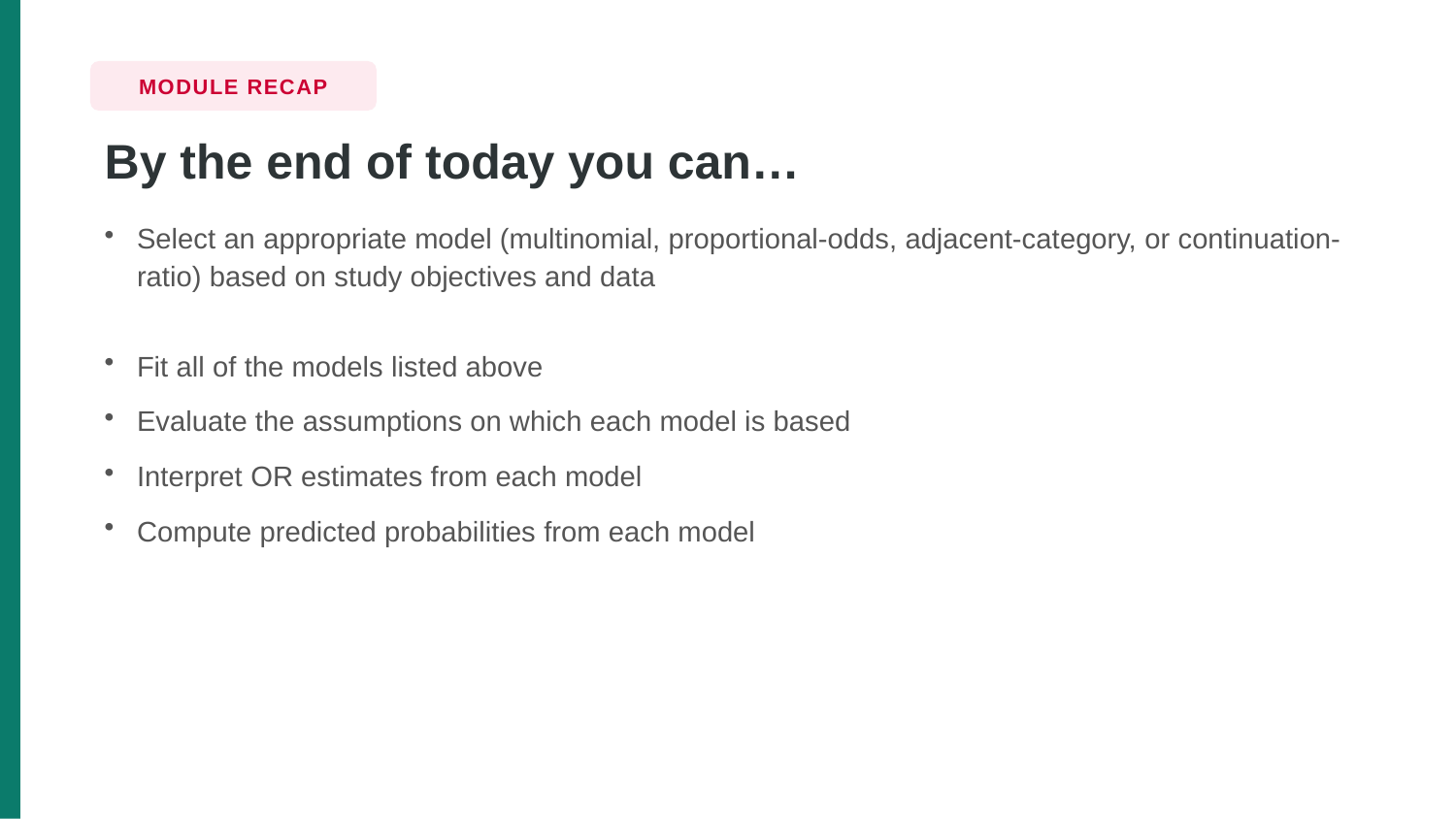

MODULE RECAP
By the end of today you can…
Select an appropriate model (multinomial, proportional-odds, adjacent-category, or continuation-ratio) based on study objectives and data
Fit all of the models listed above
Evaluate the assumptions on which each model is based
Interpret OR estimates from each model
Compute predicted probabilities from each model